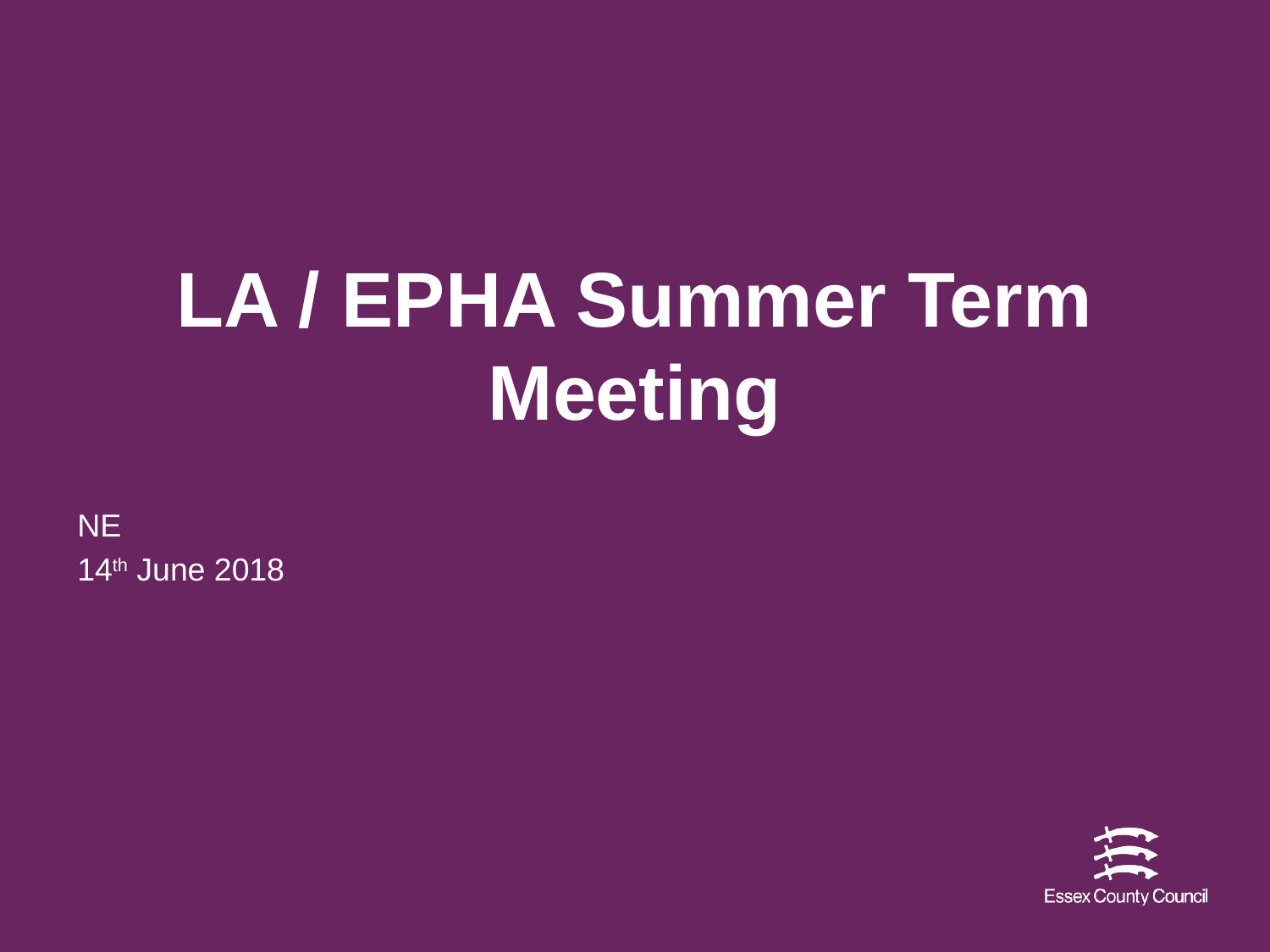

# LA / EPHA Summer Term Meeting
NE
14th June 2018